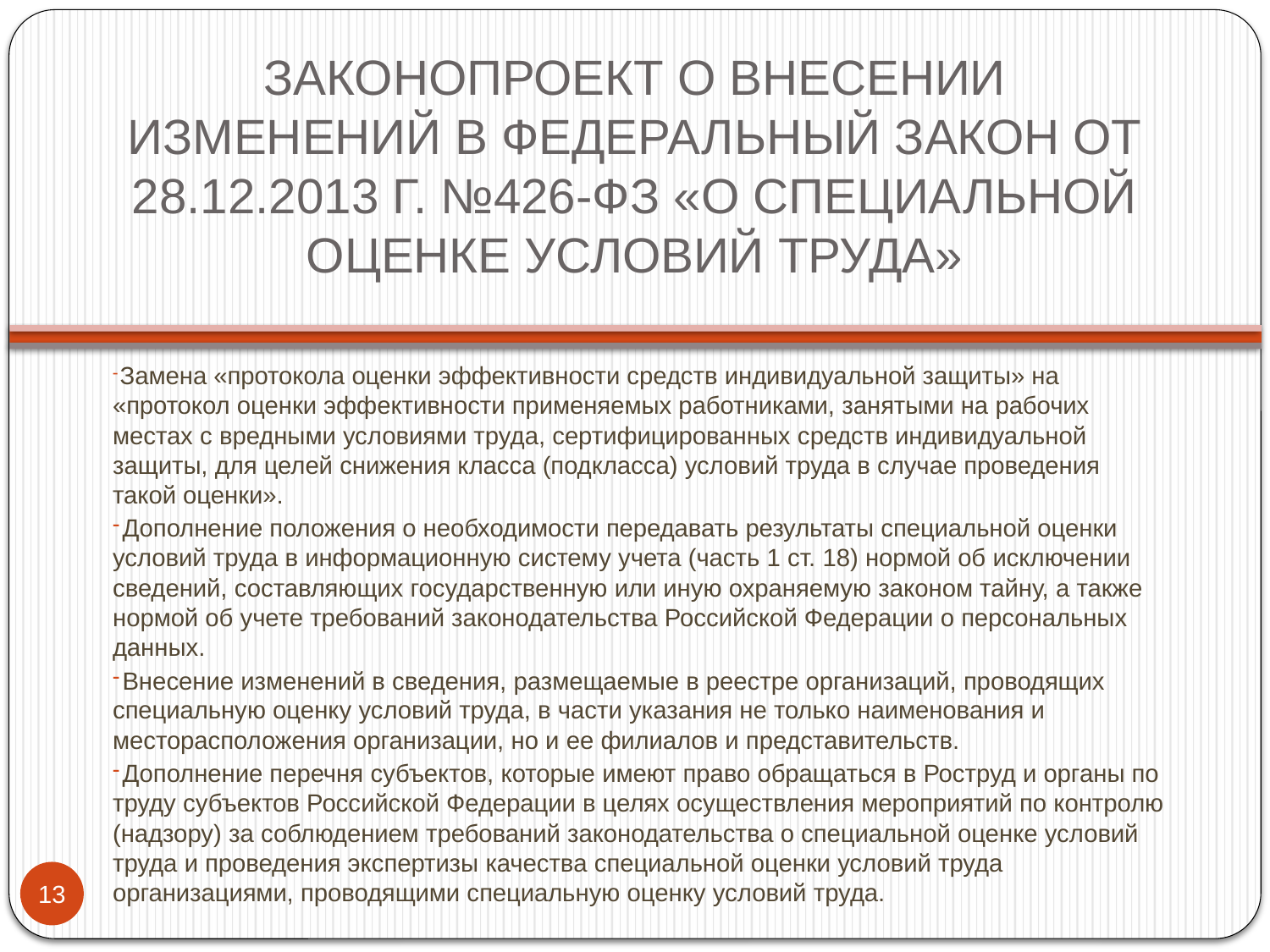

# ЗАКОНОПРОЕКТ О ВНЕСЕНИИ ИЗМЕНЕНИЙ В ФЕДЕРАЛЬНЫЙ ЗАКОН ОТ 28.12.2013 Г. №426-ФЗ «О СПЕЦИАЛЬНОЙ ОЦЕНКЕ УСЛОВИЙ ТРУДА»
 Замена «протокола оценки эффективности средств индивидуальной защиты» на «протокол оценки эффективности применяемых работниками, занятыми на рабочих местах с вредными условиями труда, сертифицированных средств индивидуальной защиты, для целей снижения класса (подкласса) условий труда в случае проведения такой оценки».
 Дополнение положения о необходимости передавать результаты специальной оценки условий труда в информационную систему учета (часть 1 ст. 18) нормой об исключении сведений, составляющих государственную или иную охраняемую законом тайну, а также нормой об учете требований законодательства Российской Федерации о персональных данных.
 Внесение изменений в сведения, размещаемые в реестре организаций, проводящих специальную оценку условий труда, в части указания не только наименования и месторасположения организации, но и ее филиалов и представительств.
 Дополнение перечня субъектов, которые имеют право обращаться в Роструд и органы по труду субъектов Российской Федерации в целях осуществления мероприятий по контролю (надзору) за соблюдением требований законодательства о специальной оценке условий труда и проведения экспертизы качества специальной оценки условий труда организациями, проводящими специальную оценку условий труда.

13